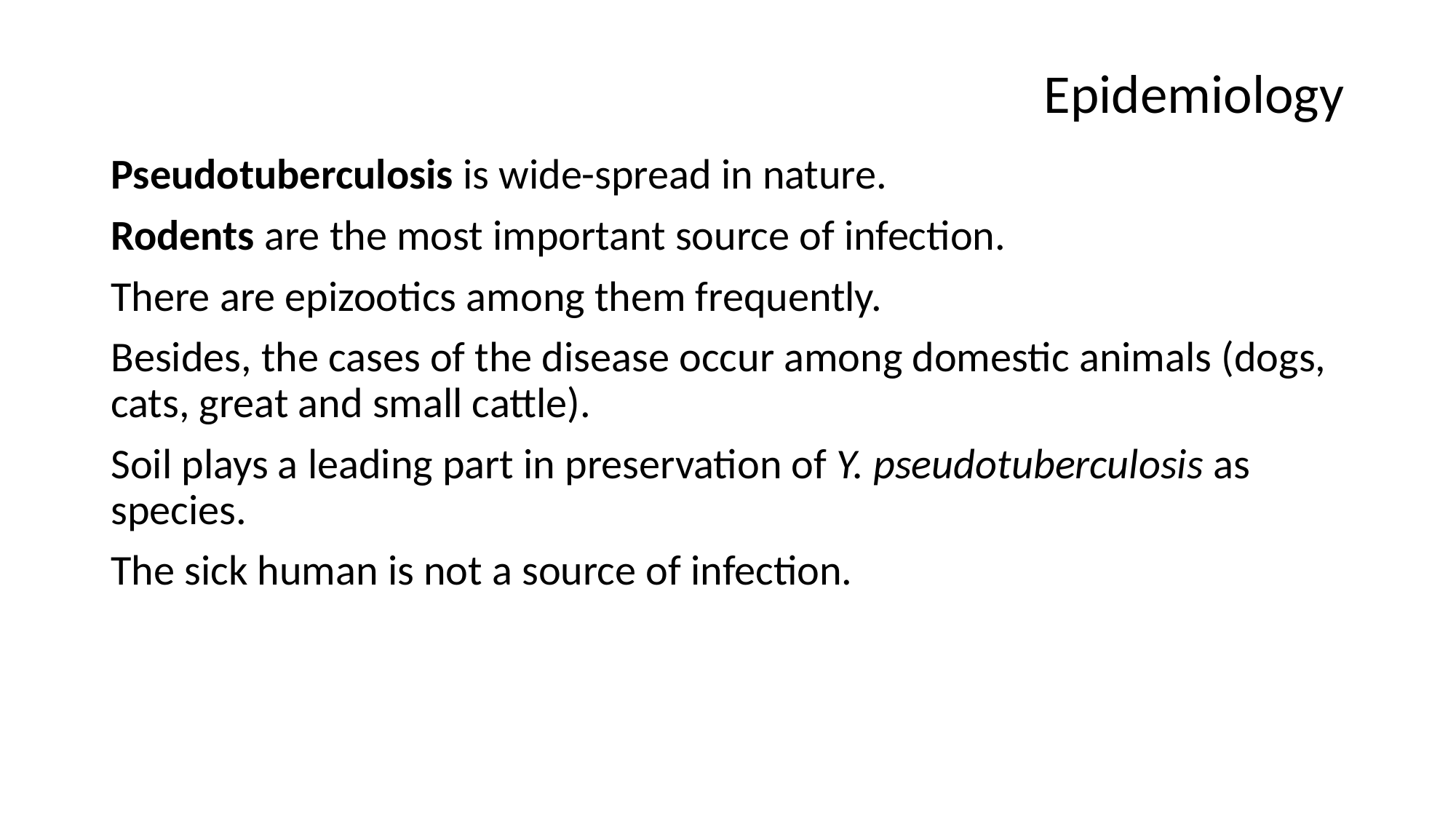

# Epidemiology
Pseudotuberculosis is wide-spread in nature.
Rodents are the most important source of infection.
There are epizootics among them frequently.
Besides, the cases of the disease occur among domestic animals (dogs, cats, great and small cattle).
Soil plays a leading part in preservation of Y. pseudotuberculosis as species.
The sick human is not a source of infection.